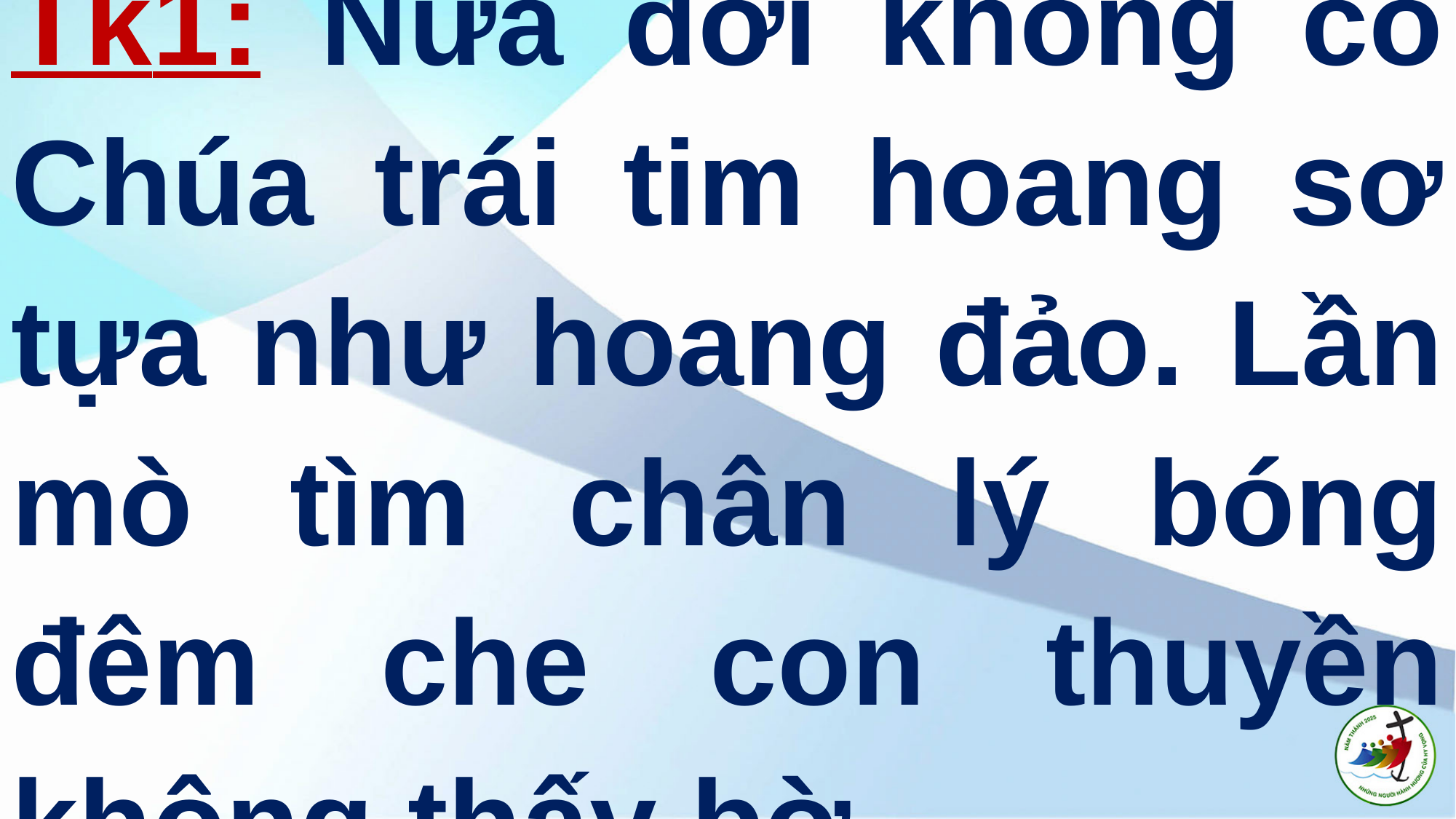

# Tk1: Nửa đời không có Chúa trái tim hoang sơ tựa như hoang đảo. Lần mò tìm chân lý bóng đêm che con thuyền không thấy bờ…